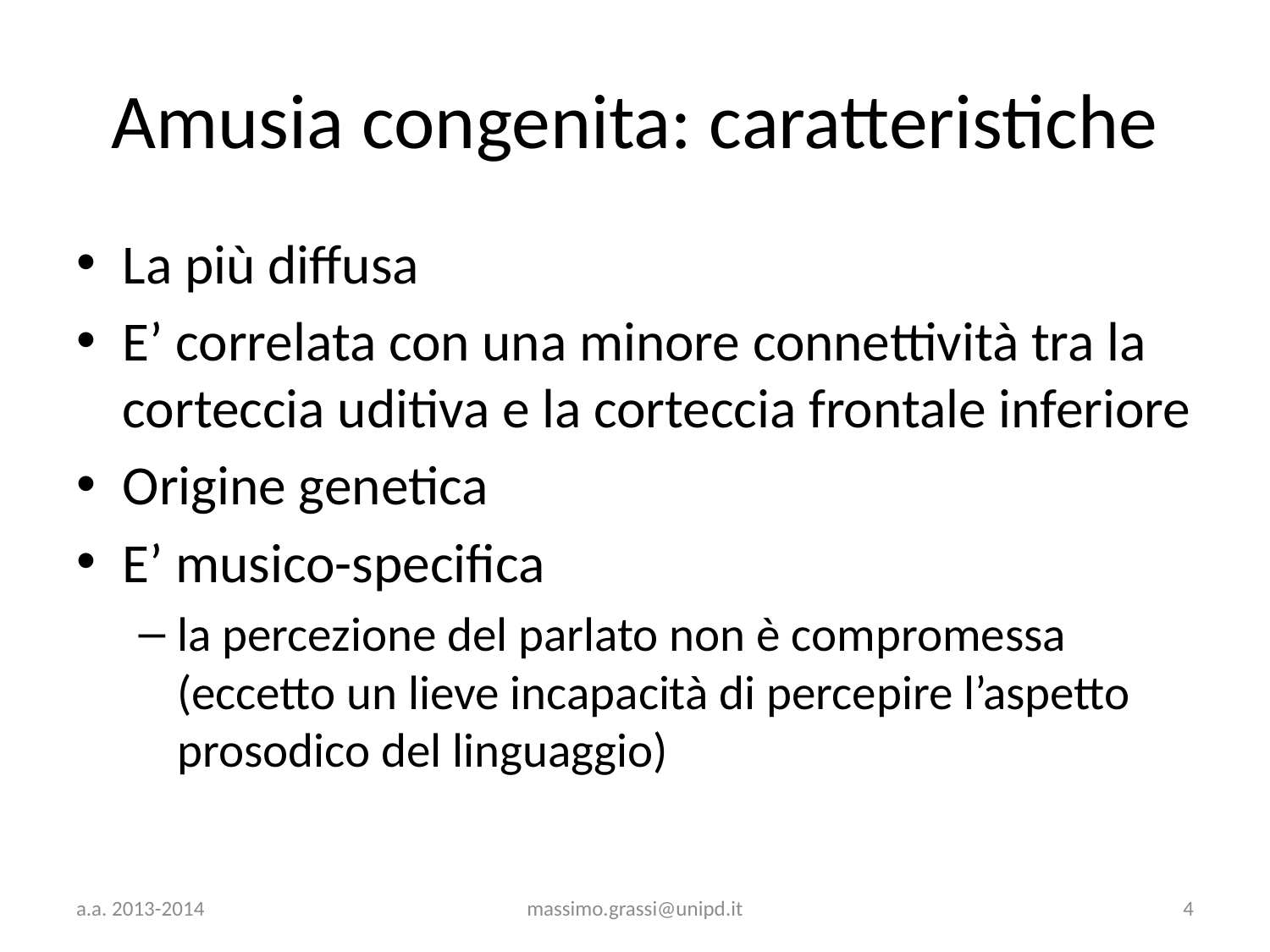

# Amusia congenita: caratteristiche
La più diffusa
E’ correlata con una minore connettività tra la corteccia uditiva e la corteccia frontale inferiore
Origine genetica
E’ musico-specifica
la percezione del parlato non è compromessa (eccetto un lieve incapacità di percepire l’aspetto prosodico del linguaggio)
a.a. 2013-2014
massimo.grassi@unipd.it
4